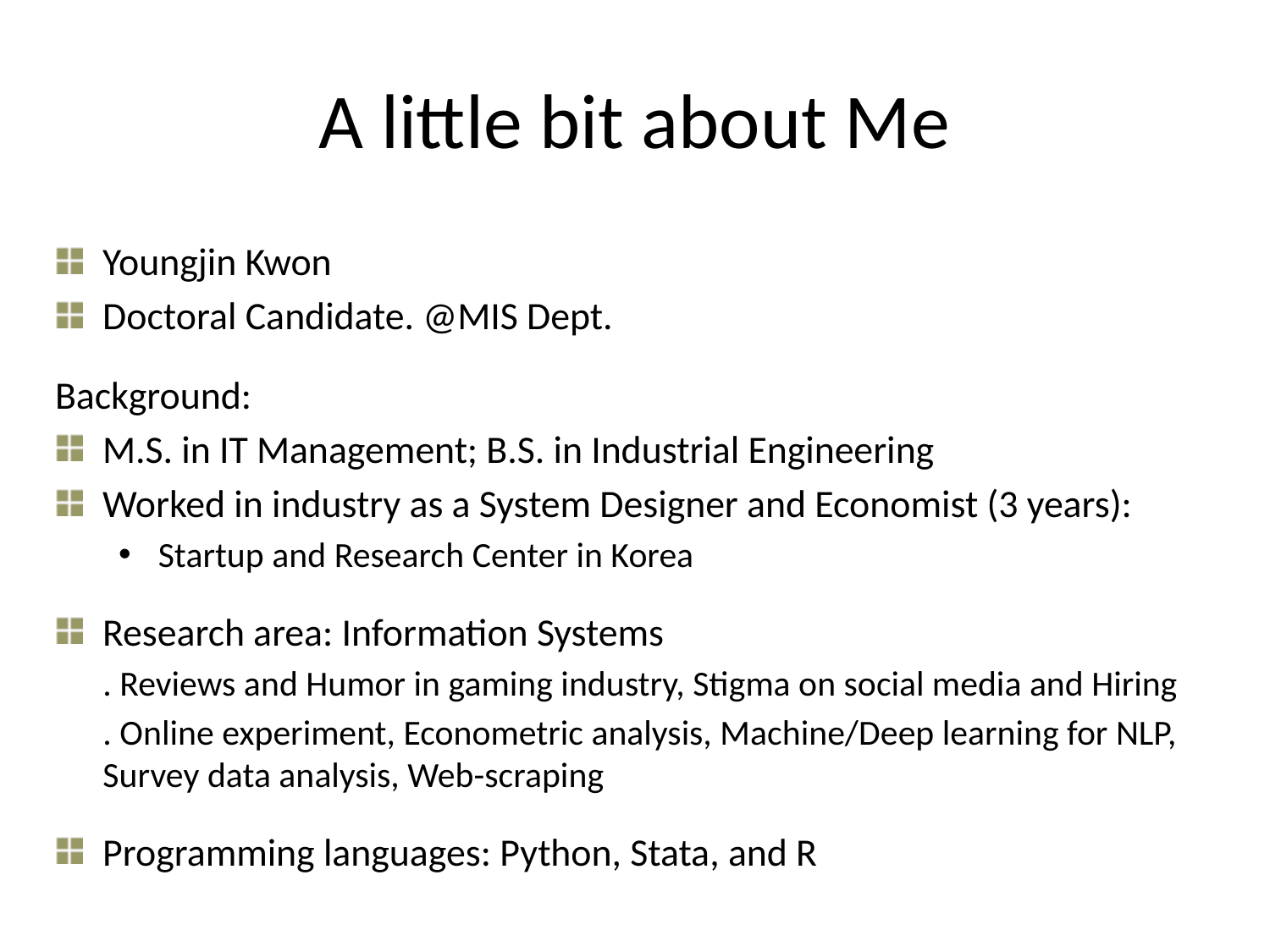

# A little bit about Me
Youngjin Kwon
Doctoral Candidate. @MIS Dept.

Background:
M.S. in IT Management; B.S. in Industrial Engineering
Worked in industry as a System Designer and Economist (3 years):
Startup and Research Center in Korea

Research area: Information Systems
. Reviews and Humor in gaming industry, Stigma on social media and Hiring
. Online experiment, Econometric analysis, Machine/Deep learning for NLP, Survey data analysis, Web-scraping

Programming languages: Python, Stata, and R